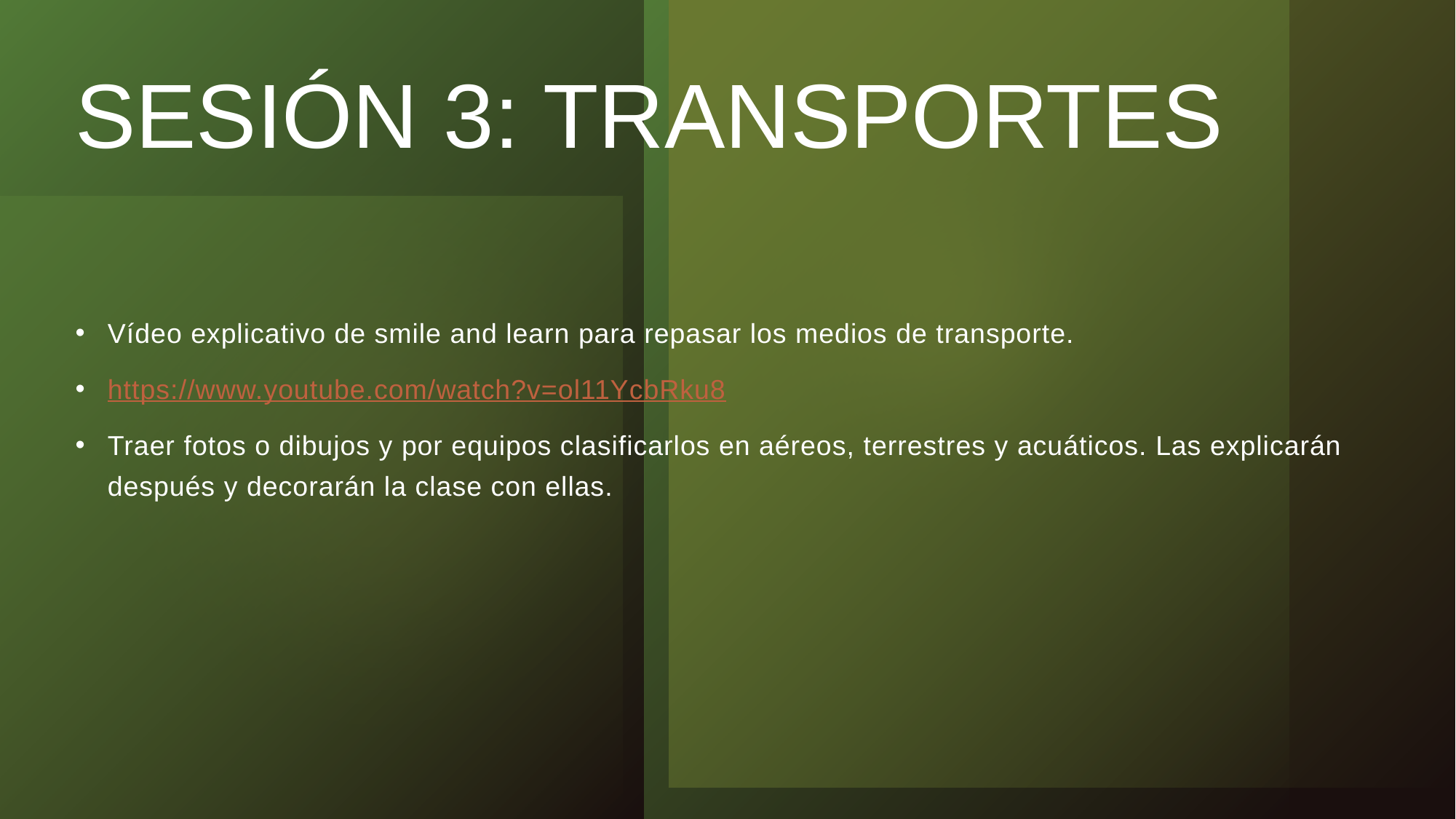

# SESIÓN 3: TRANSPORTES
Vídeo explicativo de smile and learn para repasar los medios de transporte.
https://www.youtube.com/watch?v=ol11YcbRku8
Traer fotos o dibujos y por equipos clasificarlos en aéreos, terrestres y acuáticos. Las explicarán después y decorarán la clase con ellas.